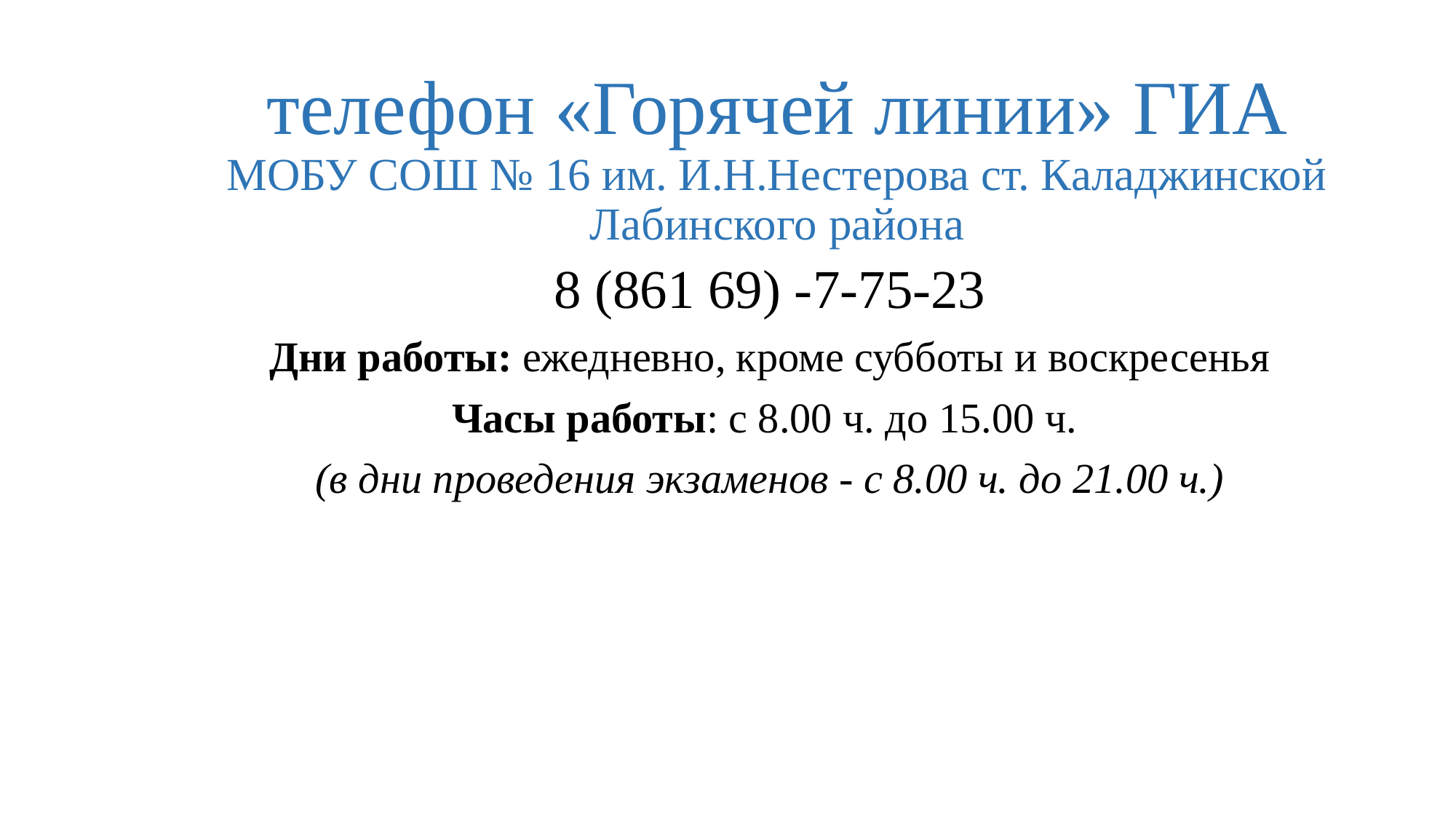

# телефон «Горячей линии» ГИА МОБУ СОШ № 16 им. И.Н.Нестерова ст. Каладжинской Лабинского района
8 (861 69) -7-75-23
Дни работы: ежедневно, кроме субботы и воскресенья
Часы работы: с 8.00 ч. до 15.00 ч.
(в дни проведения экзаменов - с 8.00 ч. до 21.00 ч.)